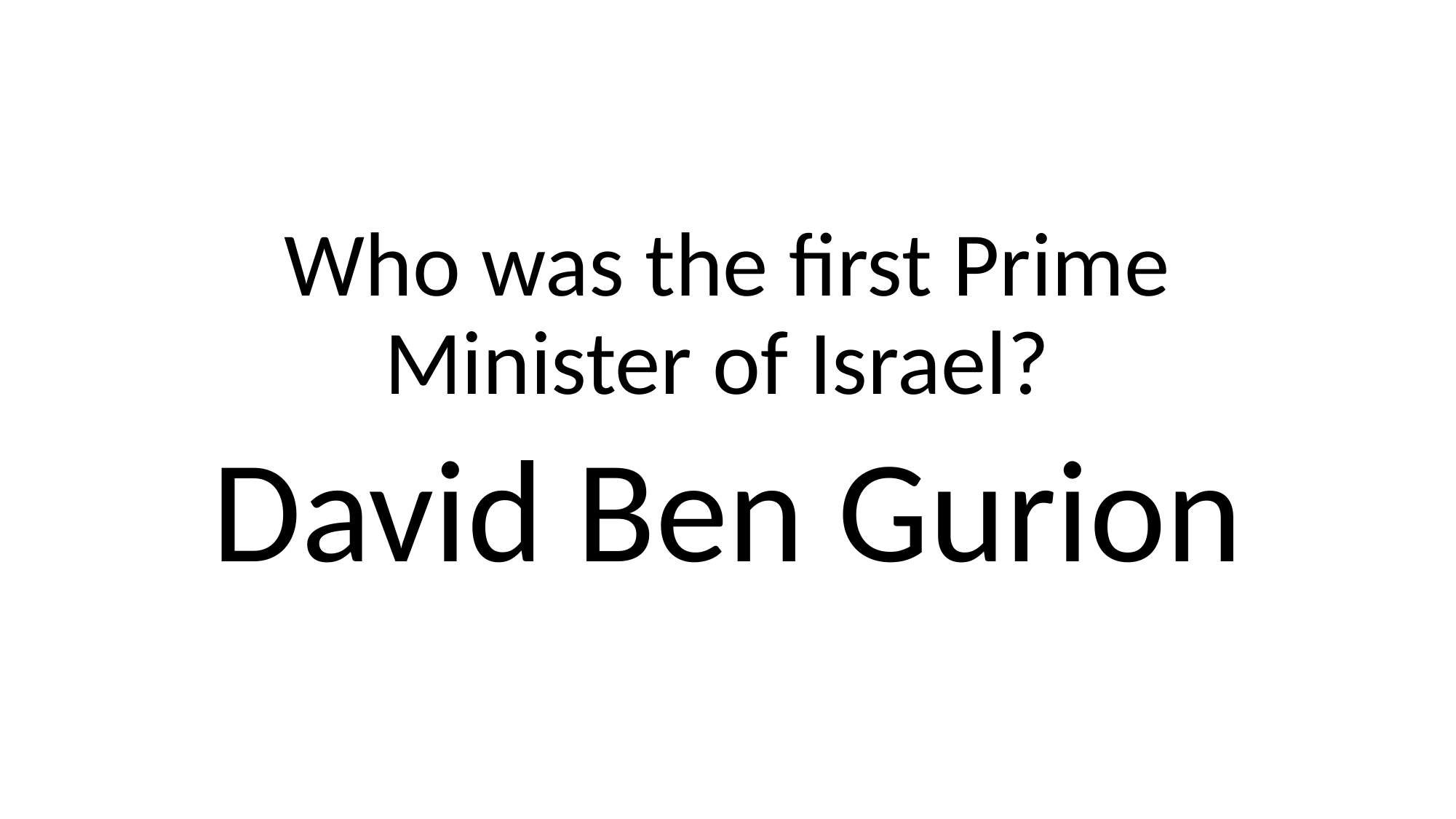

# Who was the first Prime Minister of Israel?
David Ben Gurion